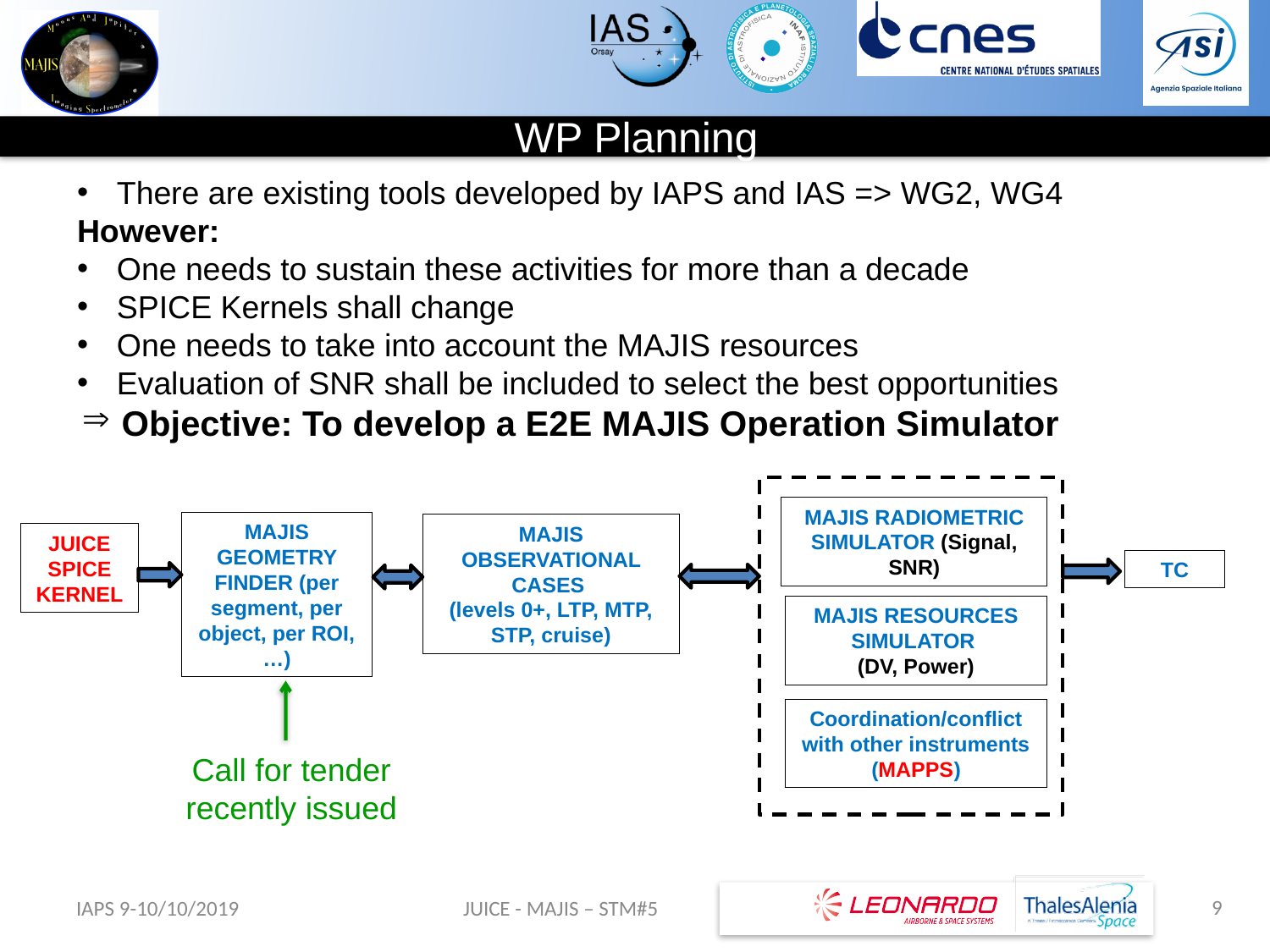

WP Planning
There are existing tools developed by IAPS and IAS => WG2, WG4
However:
One needs to sustain these activities for more than a decade
SPICE Kernels shall change
One needs to take into account the MAJIS resources
Evaluation of SNR shall be included to select the best opportunities
Objective: To develop a E2E MAJIS Operation Simulator

MAJIS RADIOMETRIC SIMULATOR (Signal, SNR)
MAJIS GEOMETRY FINDER (per segment, per object, per ROI,…)
MAJIS OBSERVATIONAL CASES
(levels 0+, LTP, MTP, STP, cruise)
JUICE SPICE KERNEL
TC

MAJIS RESOURCES SIMULATOR
(DV, Power)
Coordination/conflict with other instruments (MAPPS)
Call for tender recently issued
9
IAPS 9-10/10/2019
JUICE - MAJIS – STM#5